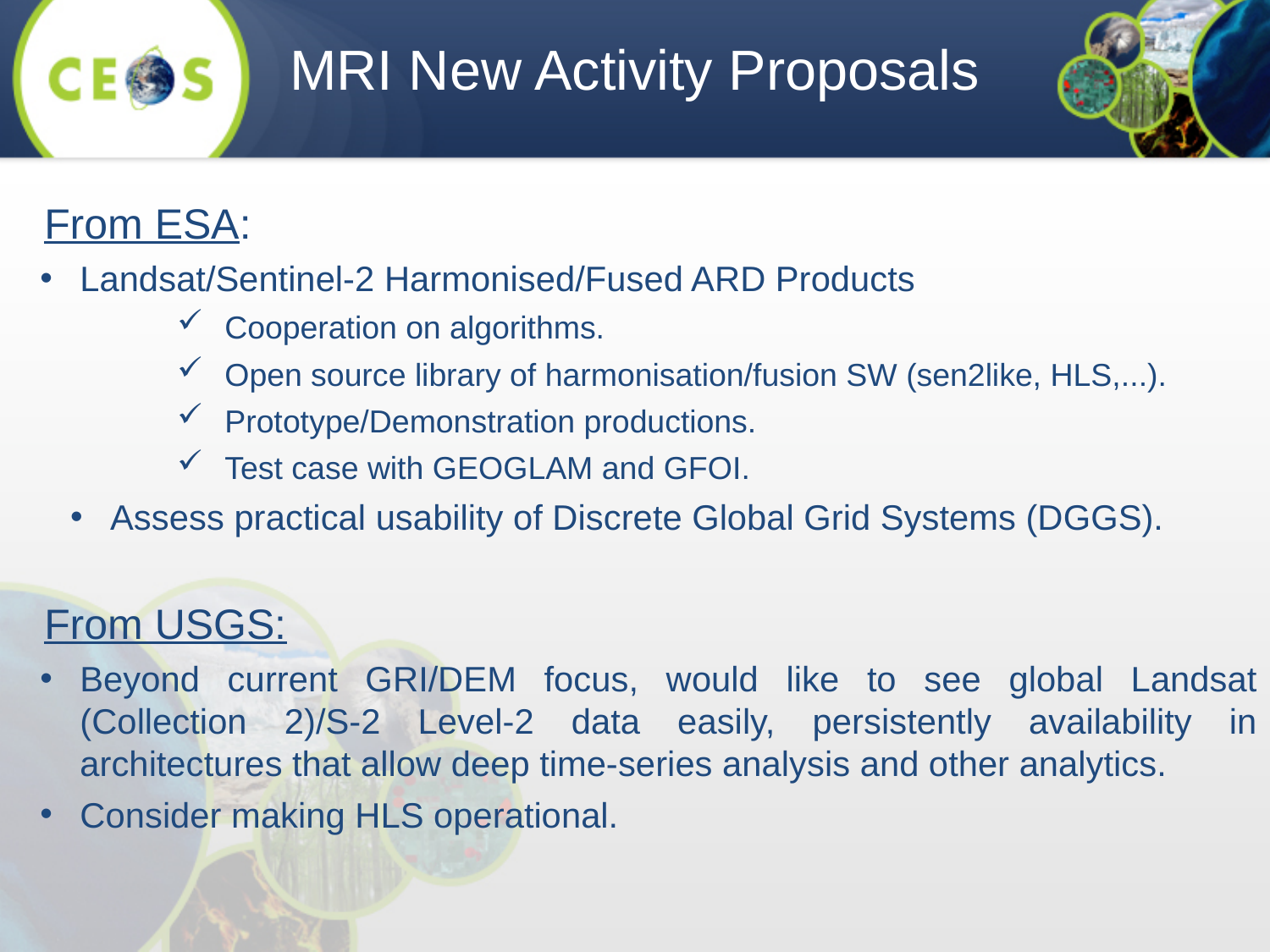

# MRI New Activity Proposals
From ESA:
Landsat/Sentinel-2 Harmonised/Fused ARD Products
Cooperation on algorithms.
Open source library of harmonisation/fusion SW (sen2like, HLS,...).
Prototype/Demonstration productions.
Test case with GEOGLAM and GFOI.
Assess practical usability of Discrete Global Grid Systems (DGGS).

From USGS:
Beyond current GRI/DEM focus, would like to see global Landsat (Collection 2)/S-2 Level-2 data easily, persistently availability in architectures that allow deep time-series analysis and other analytics.
Consider making HLS operational.